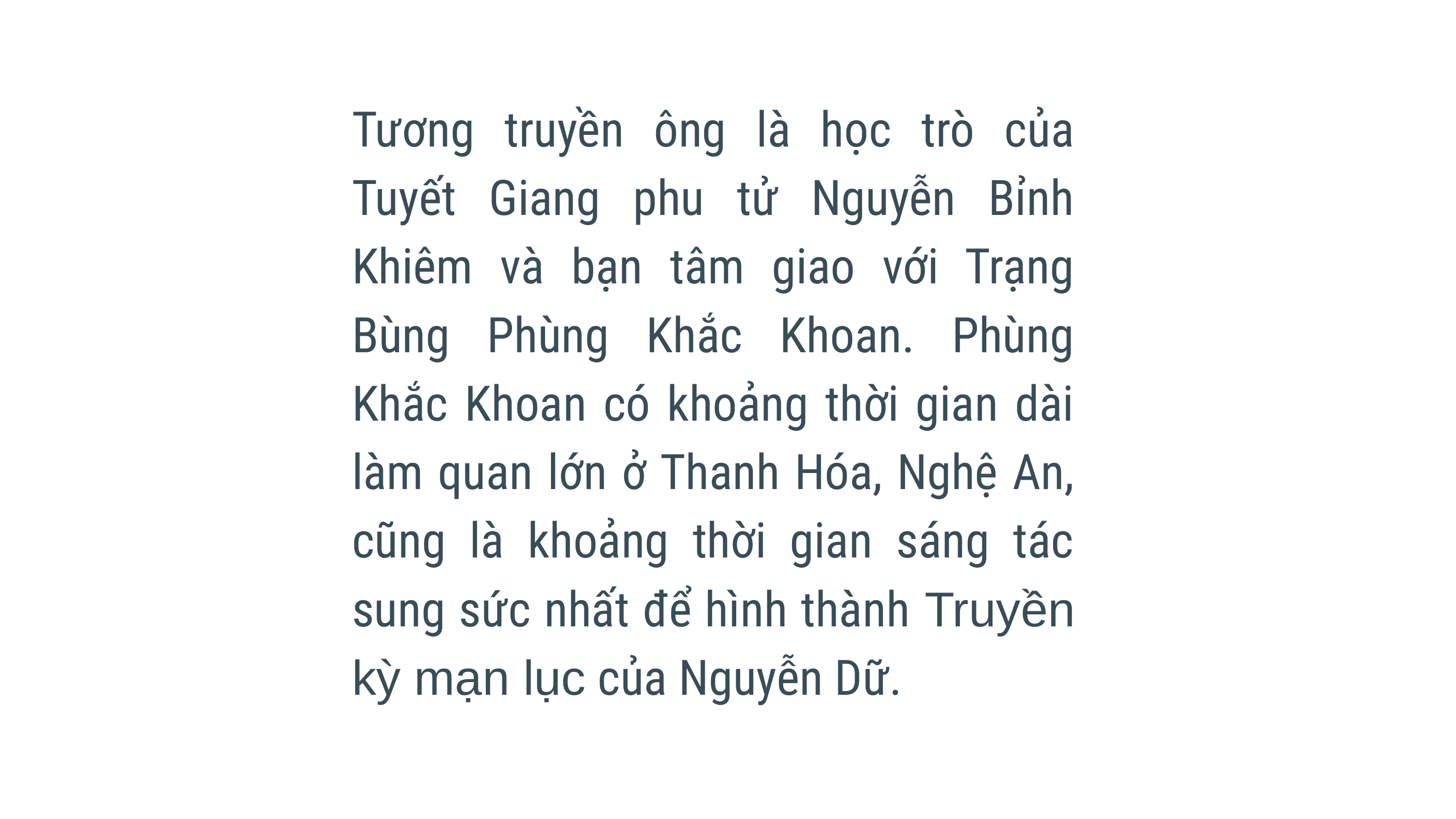

Tương truyền ông là học trò của Tuyết Giang phu tử Nguyễn Bỉnh Khiêm và bạn tâm giao với Trạng Bùng Phùng Khắc Khoan. Phùng Khắc Khoan có khoảng thời gian dài làm quan lớn ở Thanh Hóa, Nghệ An, cũng là khoảng thời gian sáng tác sung sức nhất để hình thành Truyền kỳ mạn lục của Nguyễn Dữ.